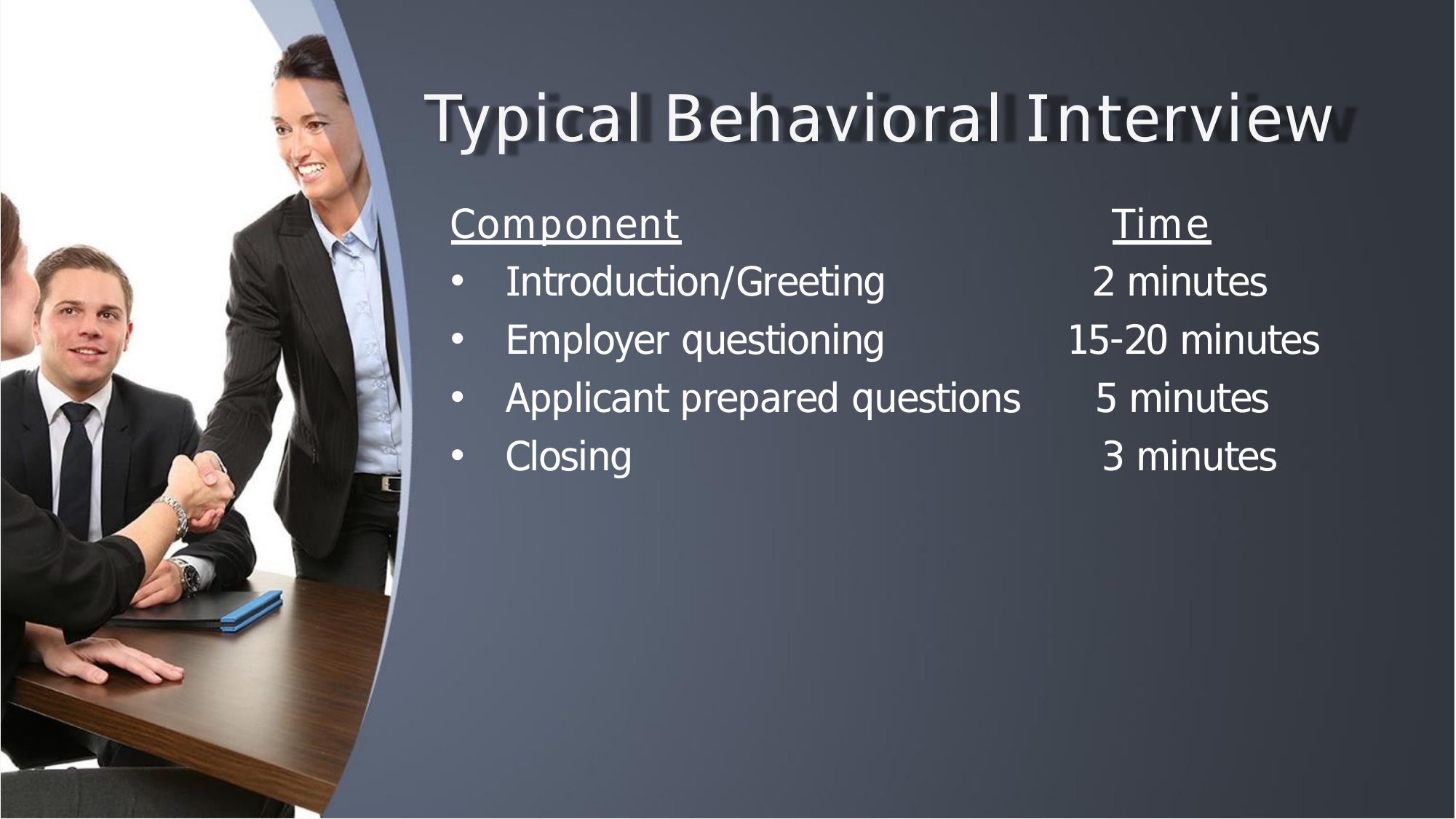

# Typical Behavioral Interview
Component
Introduction/Greeting
Employer questioning
Applicant prepared questions
Closing
Time
2 minutes
15-20 minutes
5 minutes
3 minutes